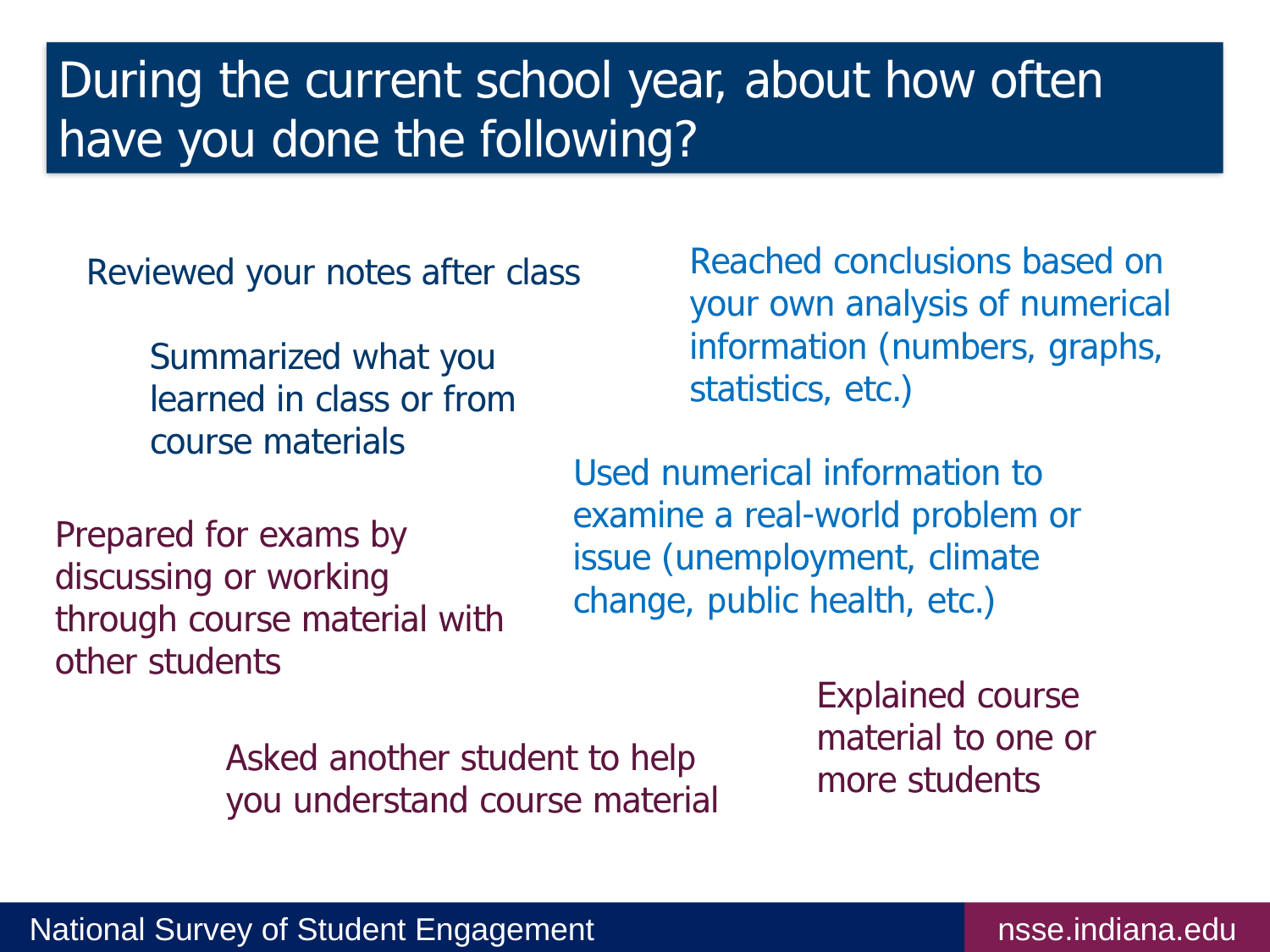

During the current school year, about how often have you done the following?
Reached conclusions based on your own analysis of numerical information (numbers, graphs, statistics, etc.)
Reviewed your notes after class
Summarized what you learned in class or from course materials
Used numerical information to examine a real-world problem or issue (unemployment, climate change, public health, etc.)
Prepared for exams by discussing or working through course material with other students
Explained course material to one or more students
Asked another student to help you understand course material